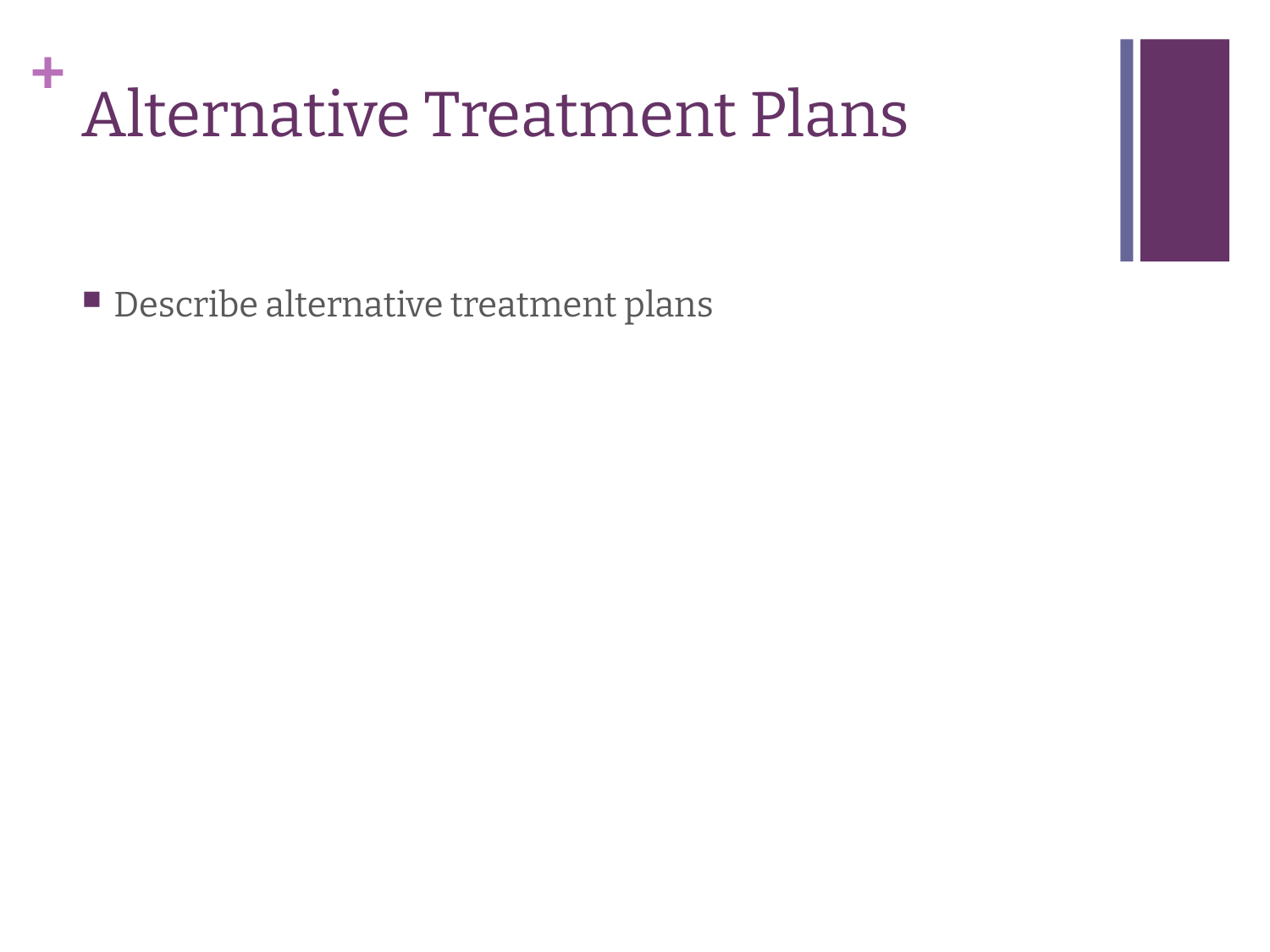

# Alternative Treatment Plans
Describe alternative treatment plans